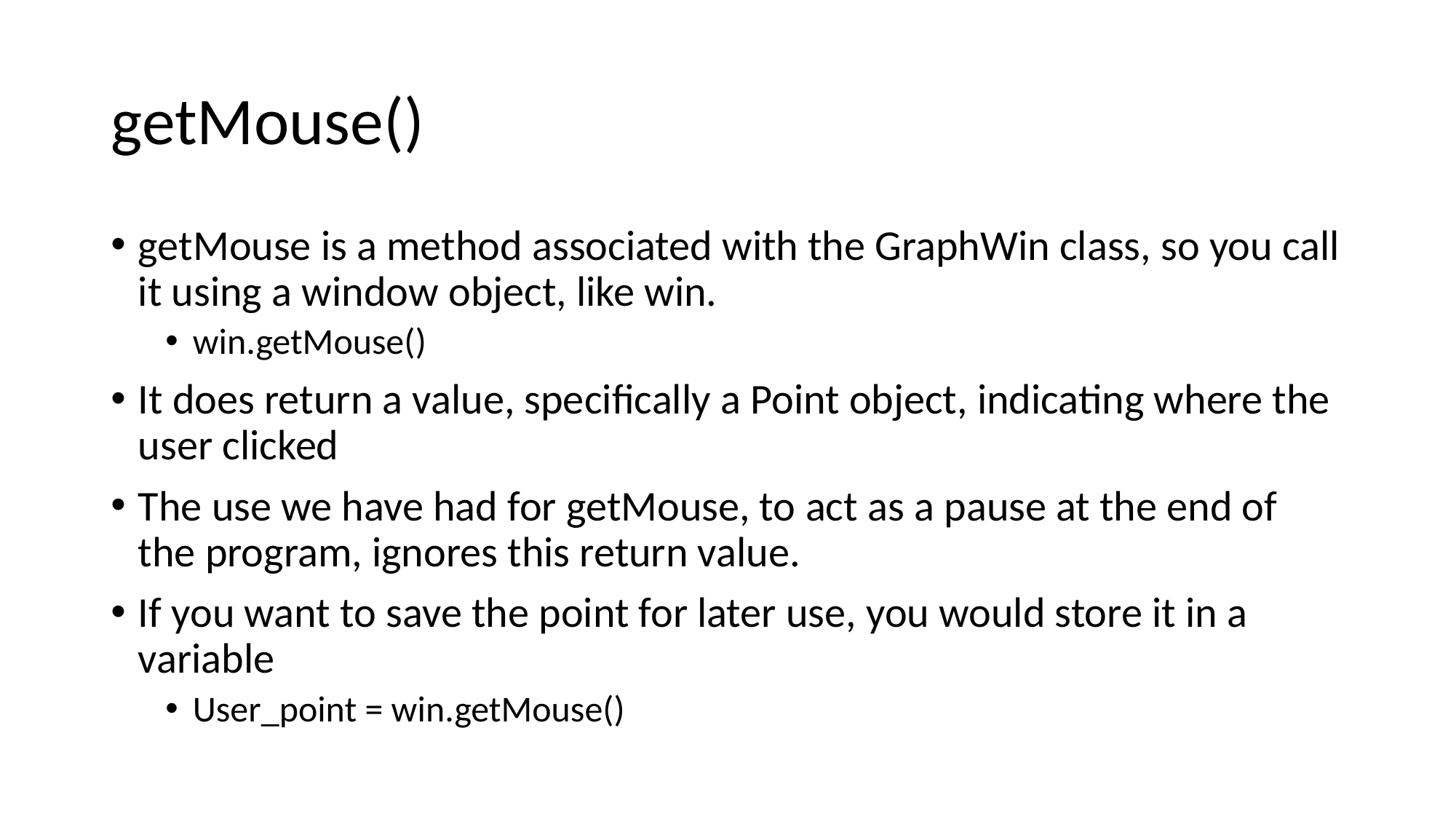

# getMouse()
getMouse is a method associated with the GraphWin class, so you call it using a window object, like win.
win.getMouse()
It does return a value, specifically a Point object, indicating where the user clicked
The use we have had for getMouse, to act as a pause at the end of the program, ignores this return value.
If you want to save the point for later use, you would store it in a variable
User_point = win.getMouse()